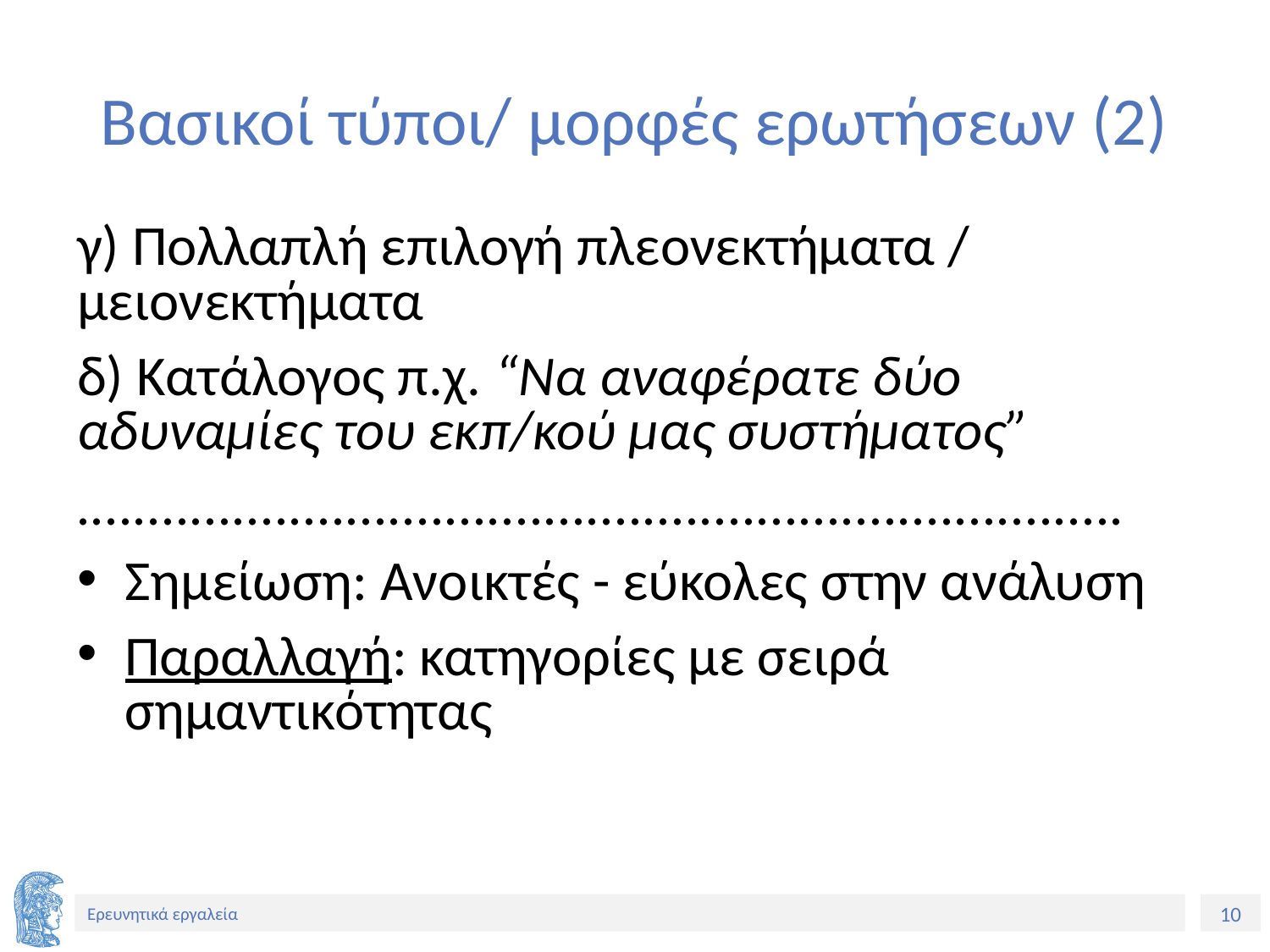

# Βασικοί τύποι/ μορφές ερωτήσεων (2)
γ) Πολλαπλή επιλογή πλεονεκτήματα / μειονεκτήματα
δ) Κατάλογος π.χ. “Να αναφέρατε δύο αδυναμίες του εκπ/κού μας συστήματος”
..........................................................................
Σημείωση: Ανοικτές - εύκολες στην ανάλυση
Παραλλαγή: κατηγορίες με σειρά σημαντικότητας